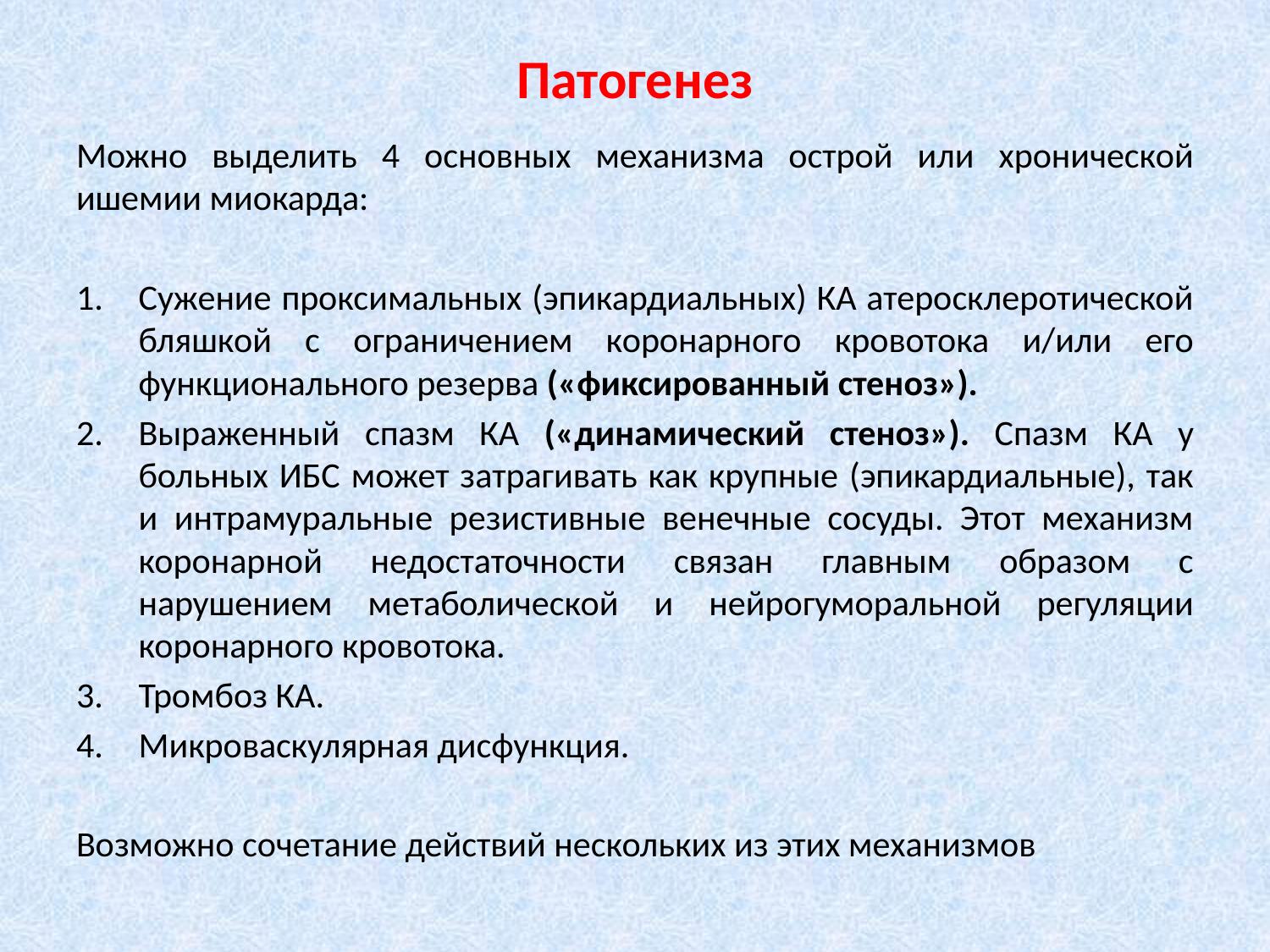

# Патогенез
Можно выделить 4 основных механизма острой или хронической ишемии миокарда:

Сужение проксимальных (эпикардиальных) КА атеросклеротической бляшкой с ограничением коронарного кровотока и/или его функционального резерва («фиксированный стеноз»).
Выраженный спазм КА («динамический стеноз»). Спазм КА у больных ИБС может затрагивать как крупные (эпикардиальные), так и интрамуральные резистивные венечные сосуды. Этот механизм коронарной недостаточности связан главным образом с нарушением метаболической и нейрогуморальной регуляции коронарного кровотока.
Тромбоз КА.
Микроваскулярная дисфункция.

Возможно сочетание действий нескольких из этих механизмов